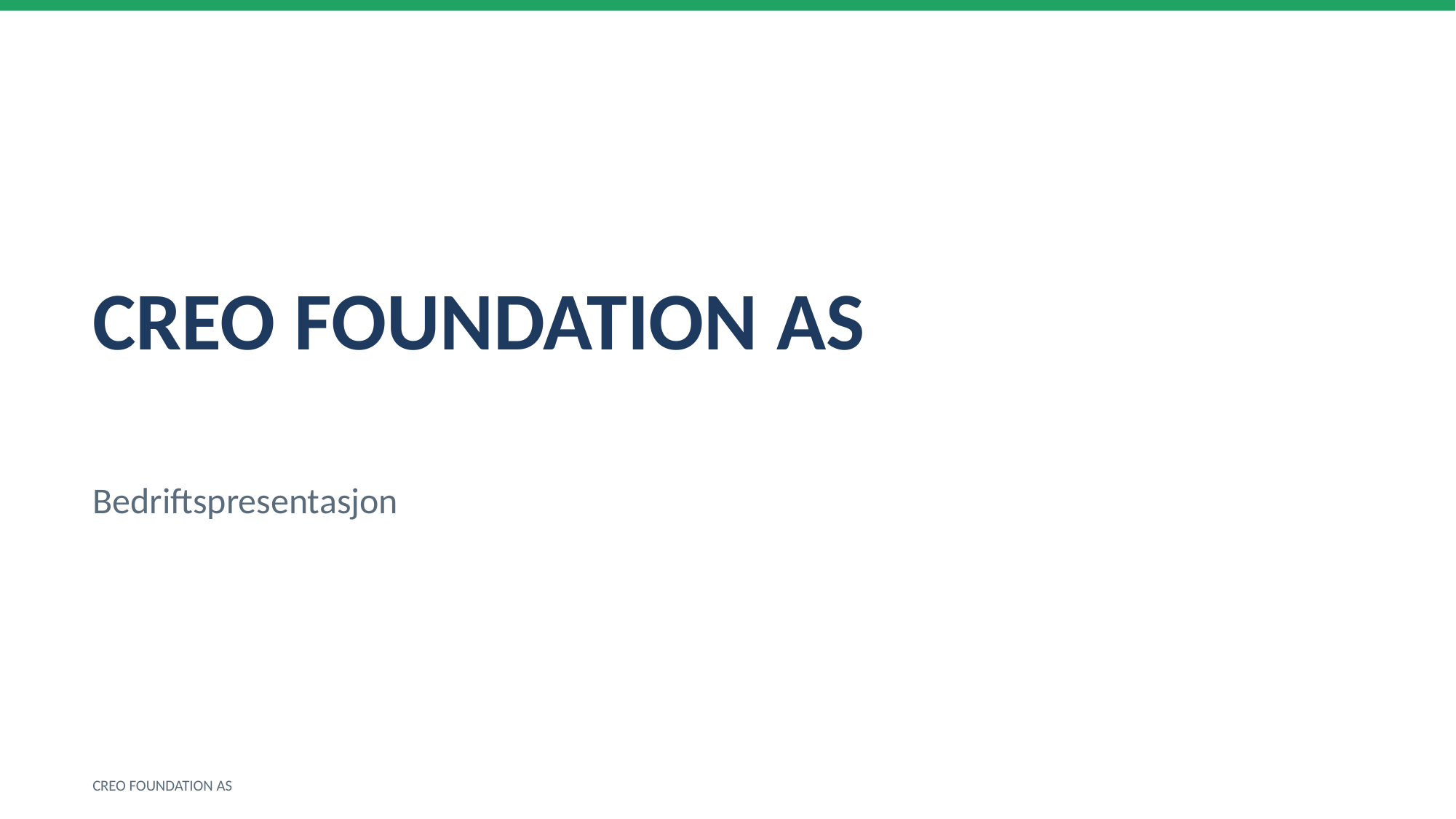

CREO FOUNDATION AS
Bedriftspresentasjon
CREO FOUNDATION AS